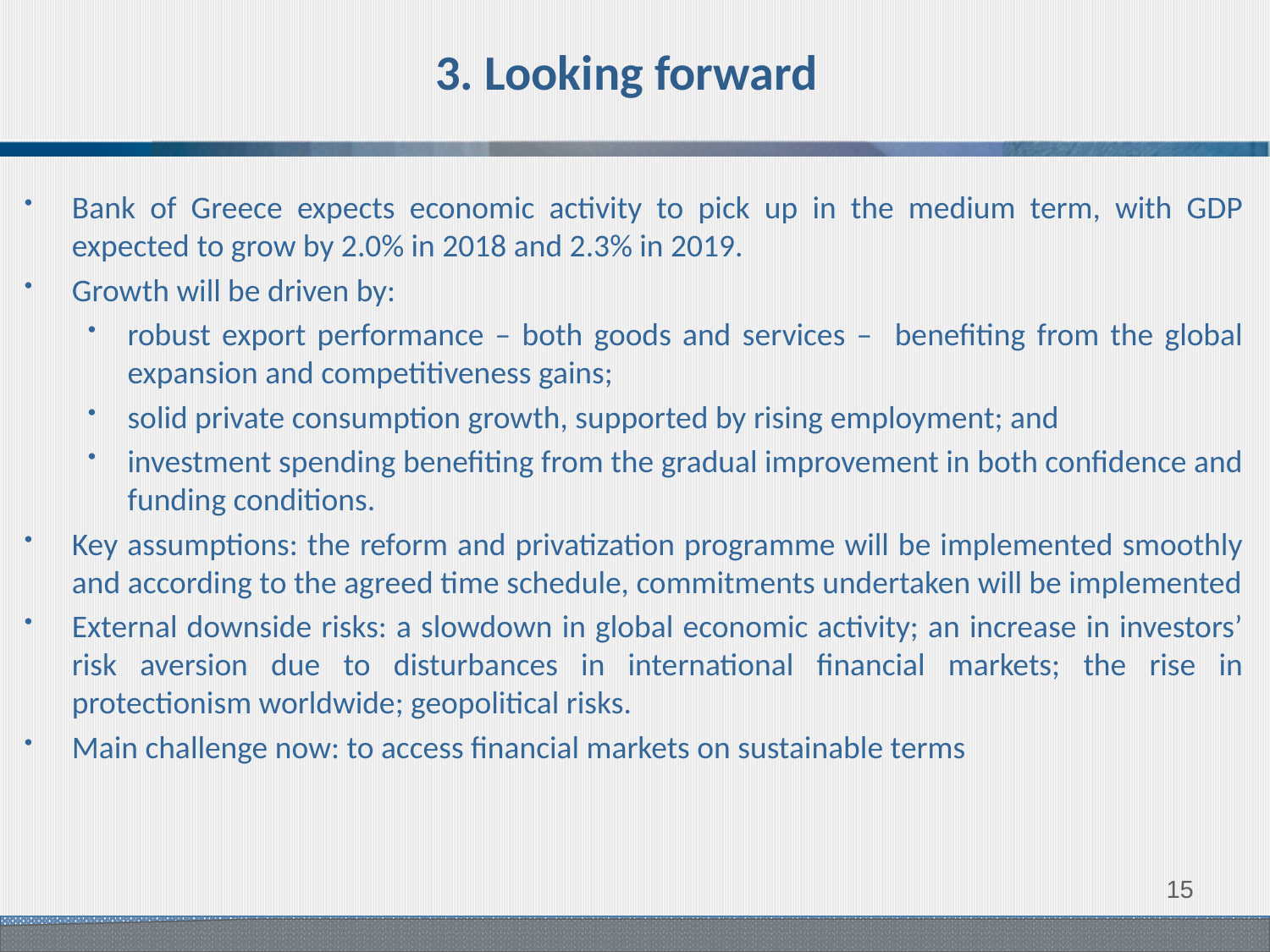

# 3. Looking forward
Bank of Greece expects economic activity to pick up in the medium term, with GDP expected to grow by 2.0% in 2018 and 2.3% in 2019.
Growth will be driven by:
robust export performance – both goods and services –  benefiting from the global expansion and competitiveness gains;
solid private consumption growth, supported by rising employment; and
investment spending benefiting from the gradual improvement in both confidence and funding conditions.
Key assumptions: the reform and privatization programme will be implemented smoothly and according to the agreed time schedule, commitments undertaken will be implemented
External downside risks: a slowdown in global economic activity; an increase in investors’ risk aversion due to disturbances in international financial markets; the rise in protectionism worldwide; geopolitical risks.
Main challenge now: to access financial markets on sustainable terms

15